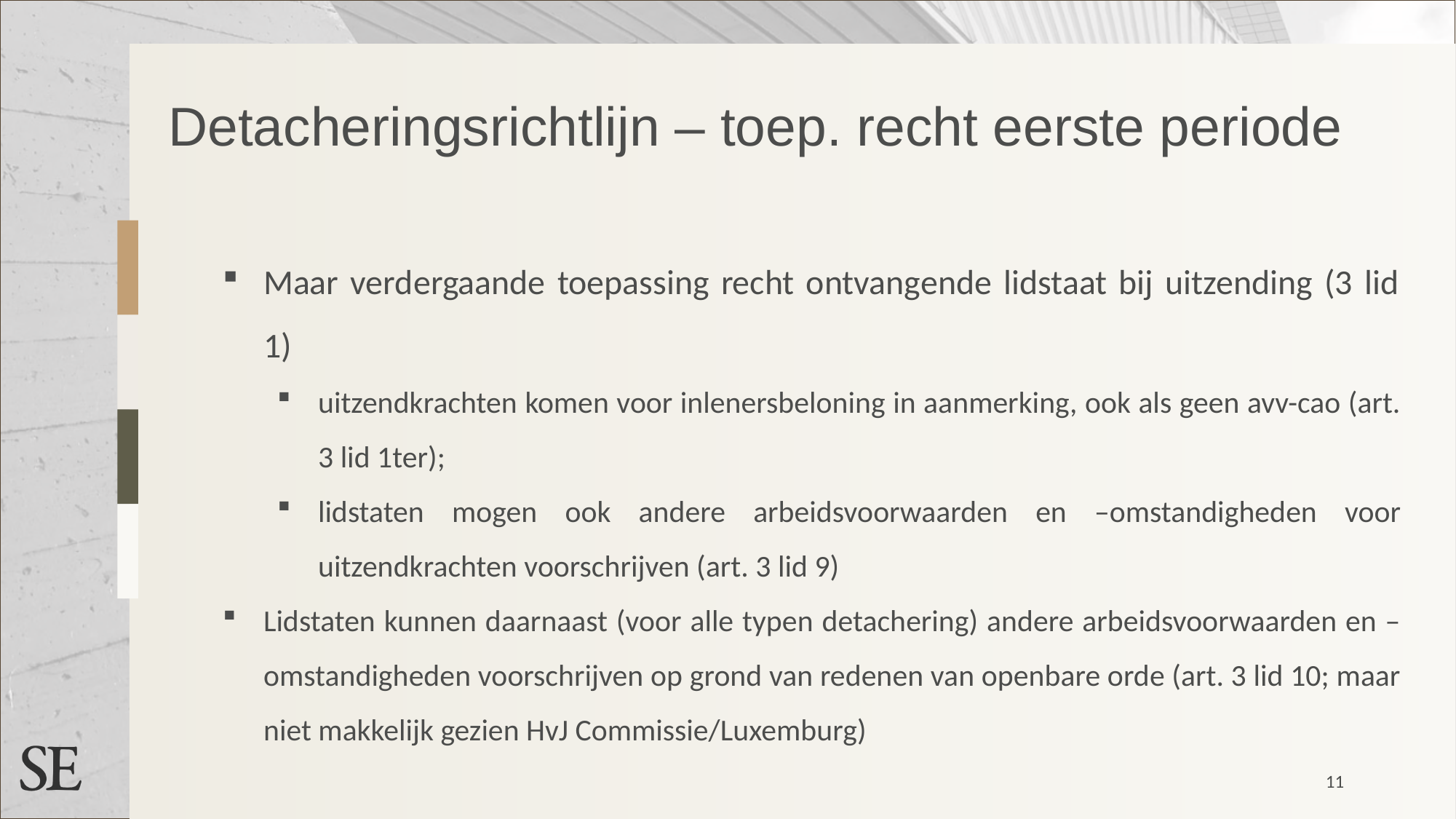

Detacheringsrichtlijn – toep. recht eerste periode
Maar verdergaande toepassing recht ontvangende lidstaat bij uitzending (3 lid 1)
uitzendkrachten komen voor inlenersbeloning in aanmerking, ook als geen avv-cao (art. 3 lid 1ter);
lidstaten mogen ook andere arbeidsvoorwaarden en –omstandigheden voor uitzendkrachten voorschrijven (art. 3 lid 9)
Lidstaten kunnen daarnaast (voor alle typen detachering) andere arbeidsvoorwaarden en –omstandigheden voorschrijven op grond van redenen van openbare orde (art. 3 lid 10; maar niet makkelijk gezien HvJ Commissie/Luxemburg)

11